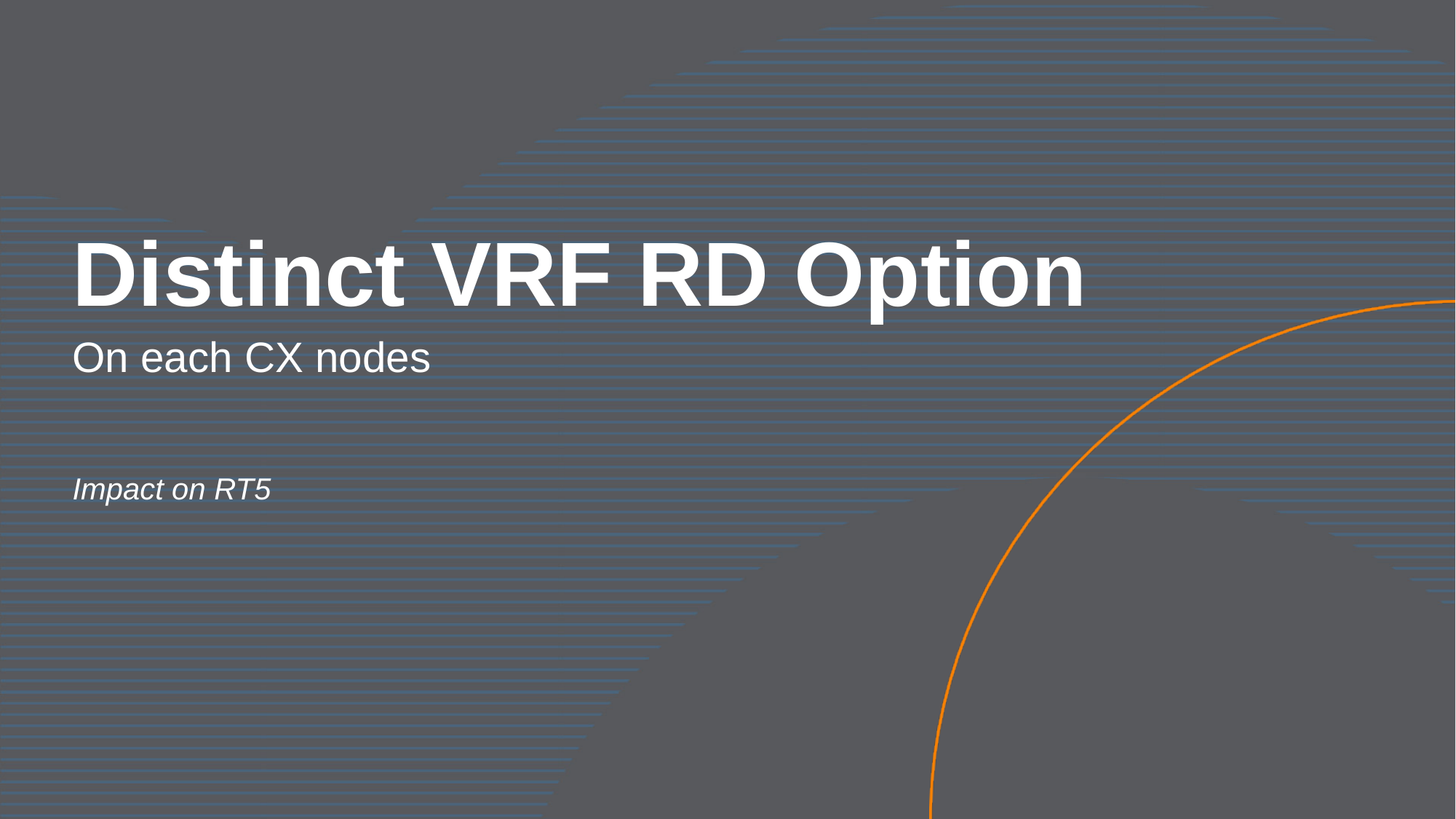

# Distinct VRF RD Option
On each CX nodes

Impact on RT5